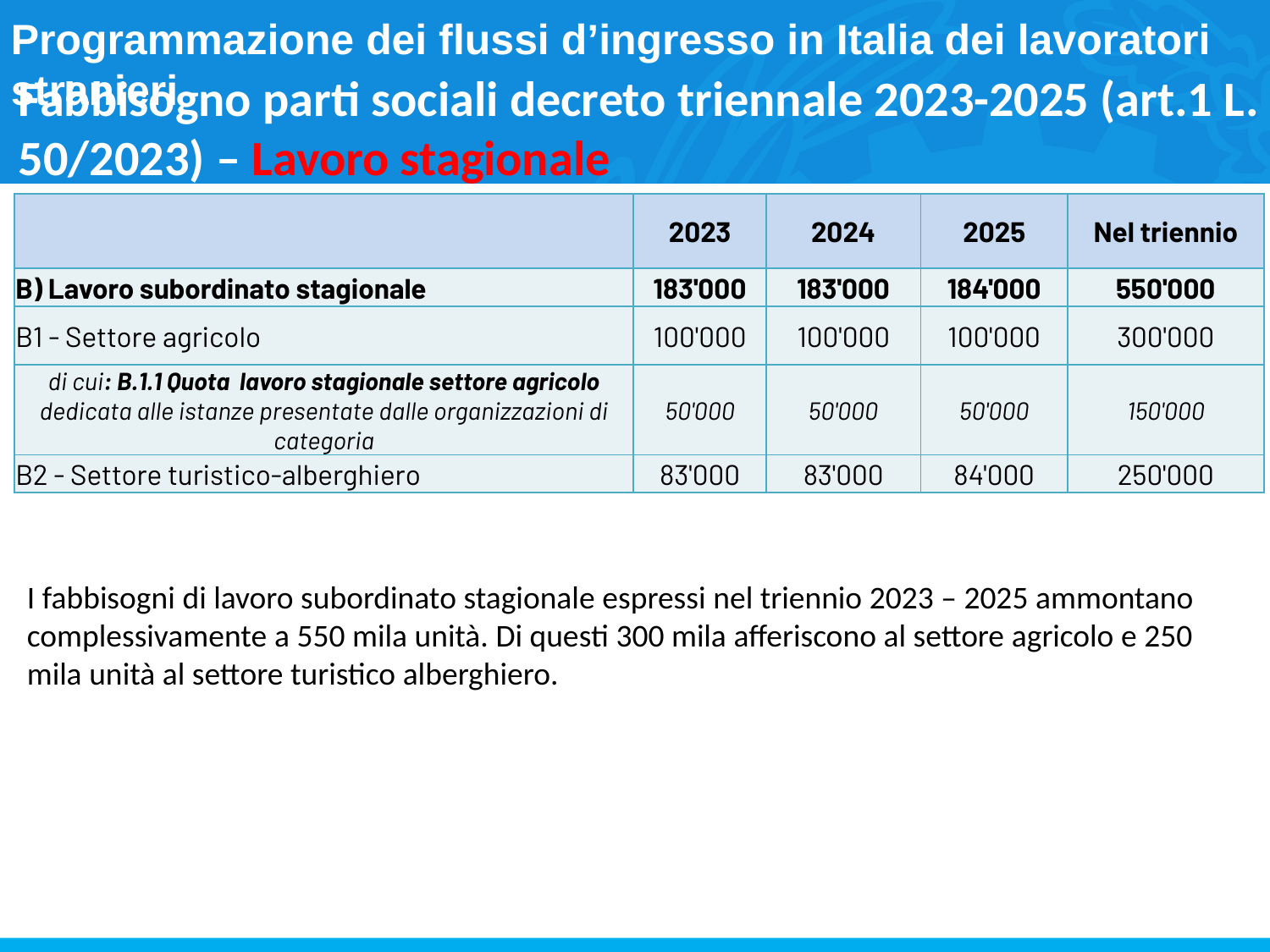

# Programmazione dei flussi d’ingresso in Italia dei lavoratori stranieri
Fabbisogno parti sociali decreto triennale 2023-2025 (art.1 L. 50/2023) – Lavoro stagionale
|  | 2023 | 2024 | 2025 | Nel triennio |
| --- | --- | --- | --- | --- |
| B) Lavoro subordinato stagionale | 183'000 | 183'000 | 184'000 | 550'000 |
| B1 - Settore agricolo | 100'000 | 100'000 | 100'000 | 300'000 |
| di cui: B.1.1 Quota lavoro stagionale settore agricolo dedicata alle istanze presentate dalle organizzazioni di categoria | 50'000 | 50'000 | 50'000 | 150'000 |
| B2 - Settore turistico-alberghiero | 83'000 | 83'000 | 84'000 | 250'000 |
I fabbisogni di lavoro subordinato stagionale espressi nel triennio 2023 – 2025 ammontano complessivamente a 550 mila unità. Di questi 300 mila afferiscono al settore agricolo e 250 mila unità al settore turistico alberghiero.